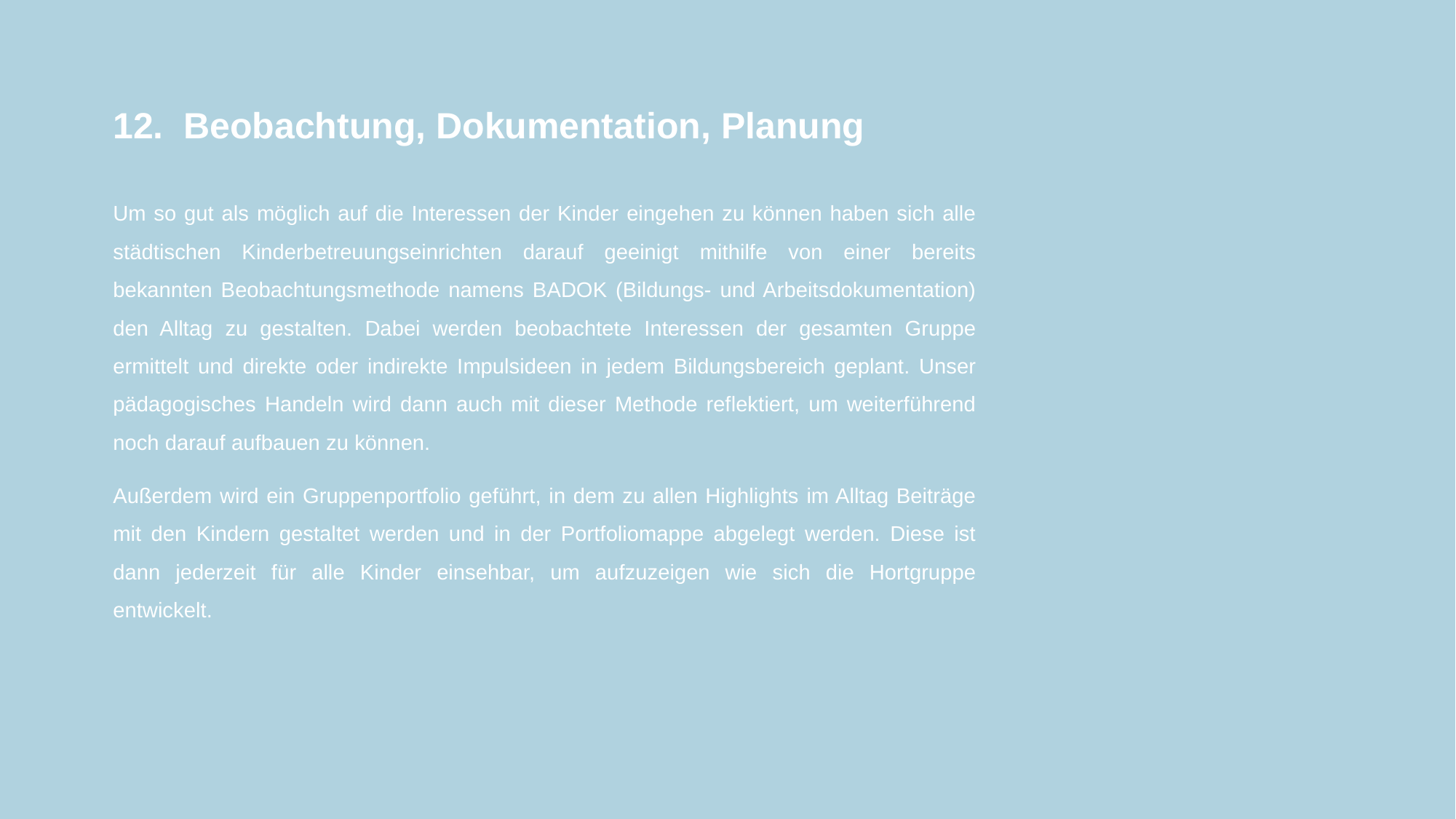

12.  Beobachtung, Dokumentation, Planung
Um so gut als möglich auf die Interessen der Kinder eingehen zu können haben sich alle städtischen Kinderbetreuungseinrichten darauf geeinigt mithilfe von einer bereits bekannten Beobachtungsmethode namens BADOK (Bildungs- und Arbeitsdokumentation) den Alltag zu gestalten. Dabei werden beobachtete Interessen der gesamten Gruppe ermittelt und direkte oder indirekte Impulsideen in jedem Bildungsbereich geplant. Unser pädagogisches Handeln wird dann auch mit dieser Methode reflektiert, um weiterführend noch darauf aufbauen zu können.
Außerdem wird ein Gruppenportfolio geführt, in dem zu allen Highlights im Alltag Beiträge mit den Kindern gestaltet werden und in der Portfoliomappe abgelegt werden. Diese ist dann jederzeit für alle Kinder einsehbar, um aufzuzeigen wie sich die Hortgruppe entwickelt.